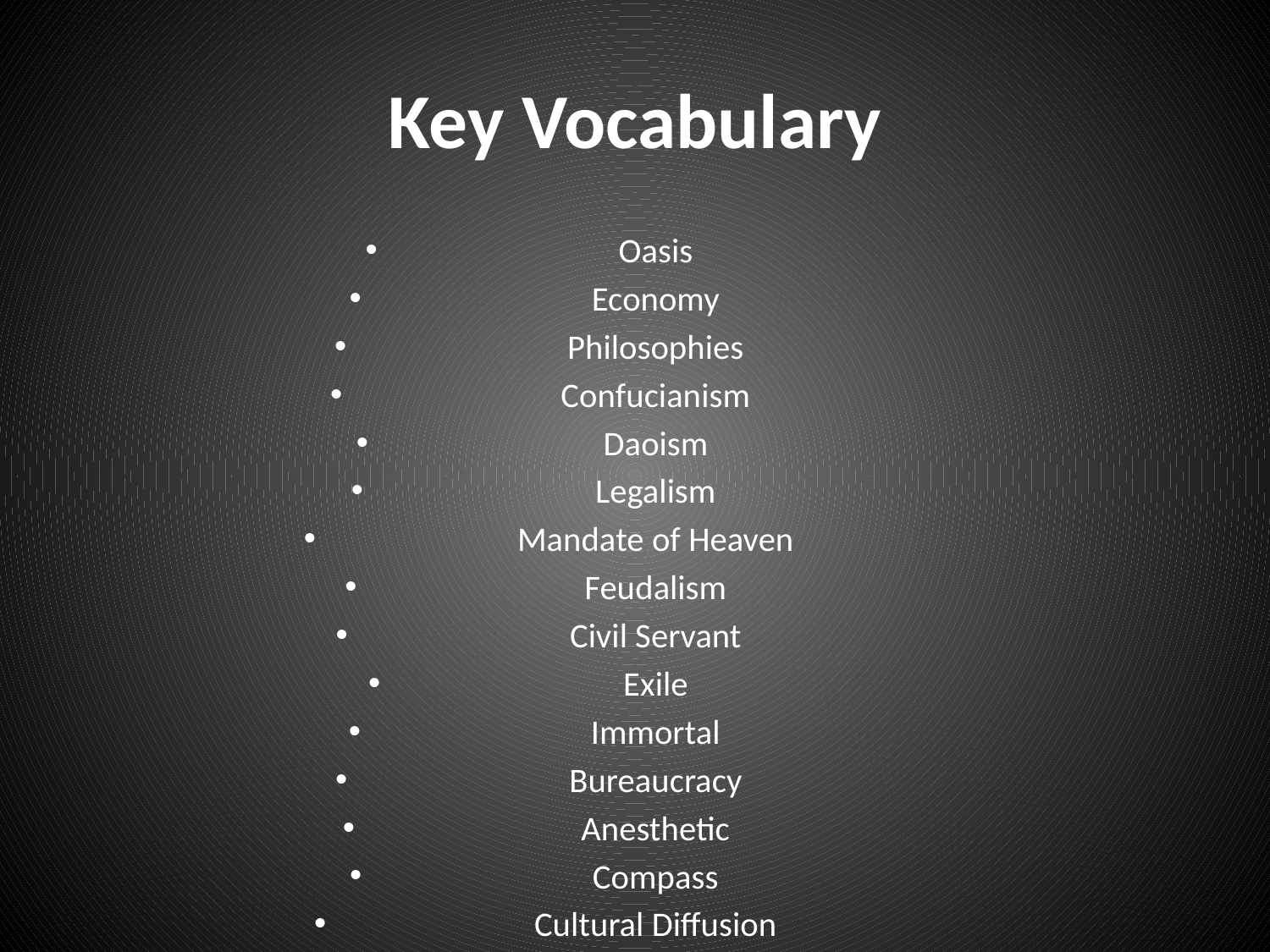

# Key Vocabulary
Oasis
Economy
Philosophies
Confucianism
Daoism
Legalism
Mandate of Heaven
Feudalism
Civil Servant
Exile
Immortal
Bureaucracy
Anesthetic
Compass
Cultural Diffusion